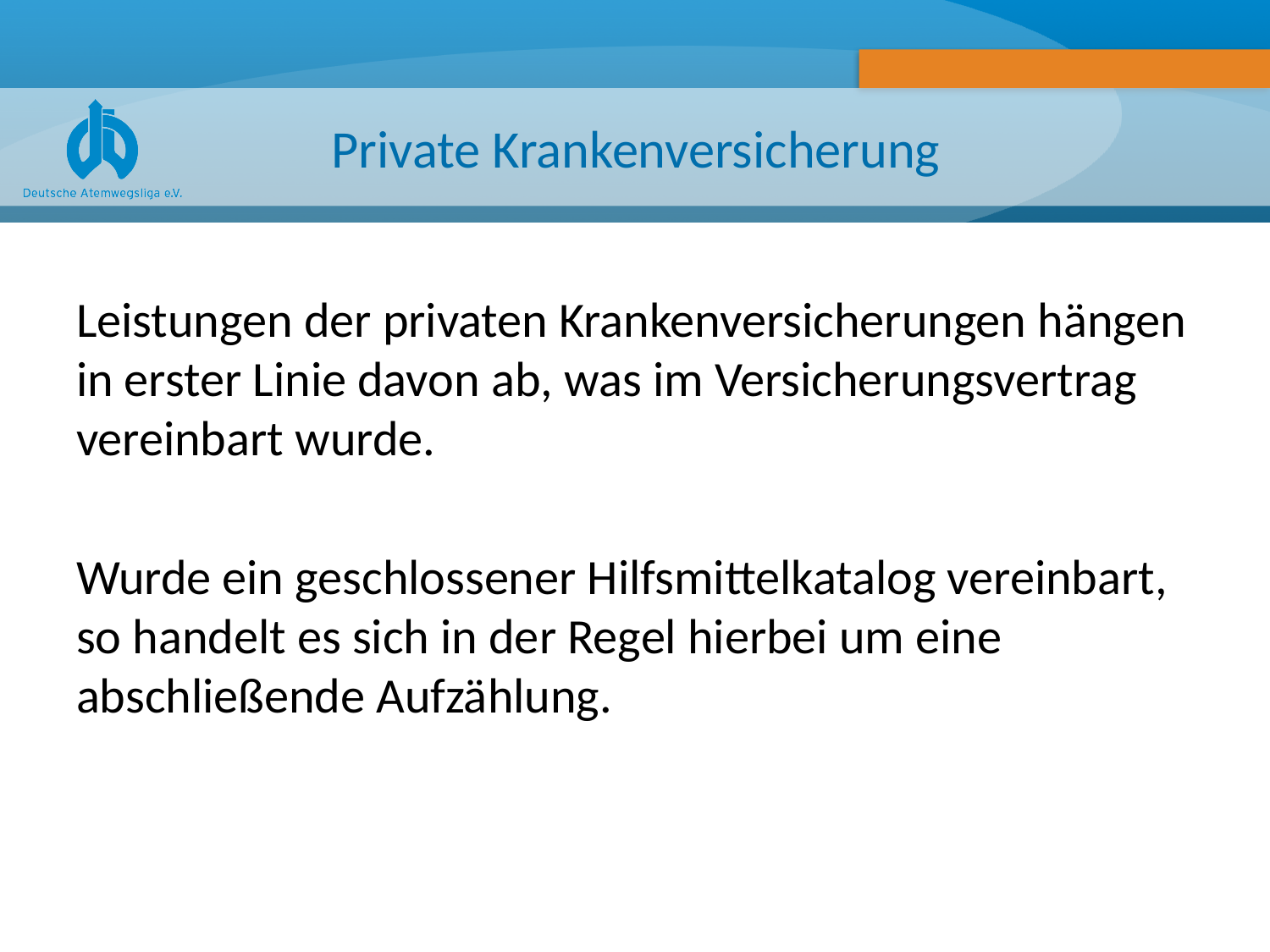

# Private Krankenversicherung
Leistungen der privaten Krankenversicherungen hängen in erster Linie davon ab, was im Versicherungsvertrag vereinbart wurde.

Wurde ein geschlossener Hilfsmittelkatalog vereinbart, so handelt es sich in der Regel hierbei um eine abschließende Aufzählung.